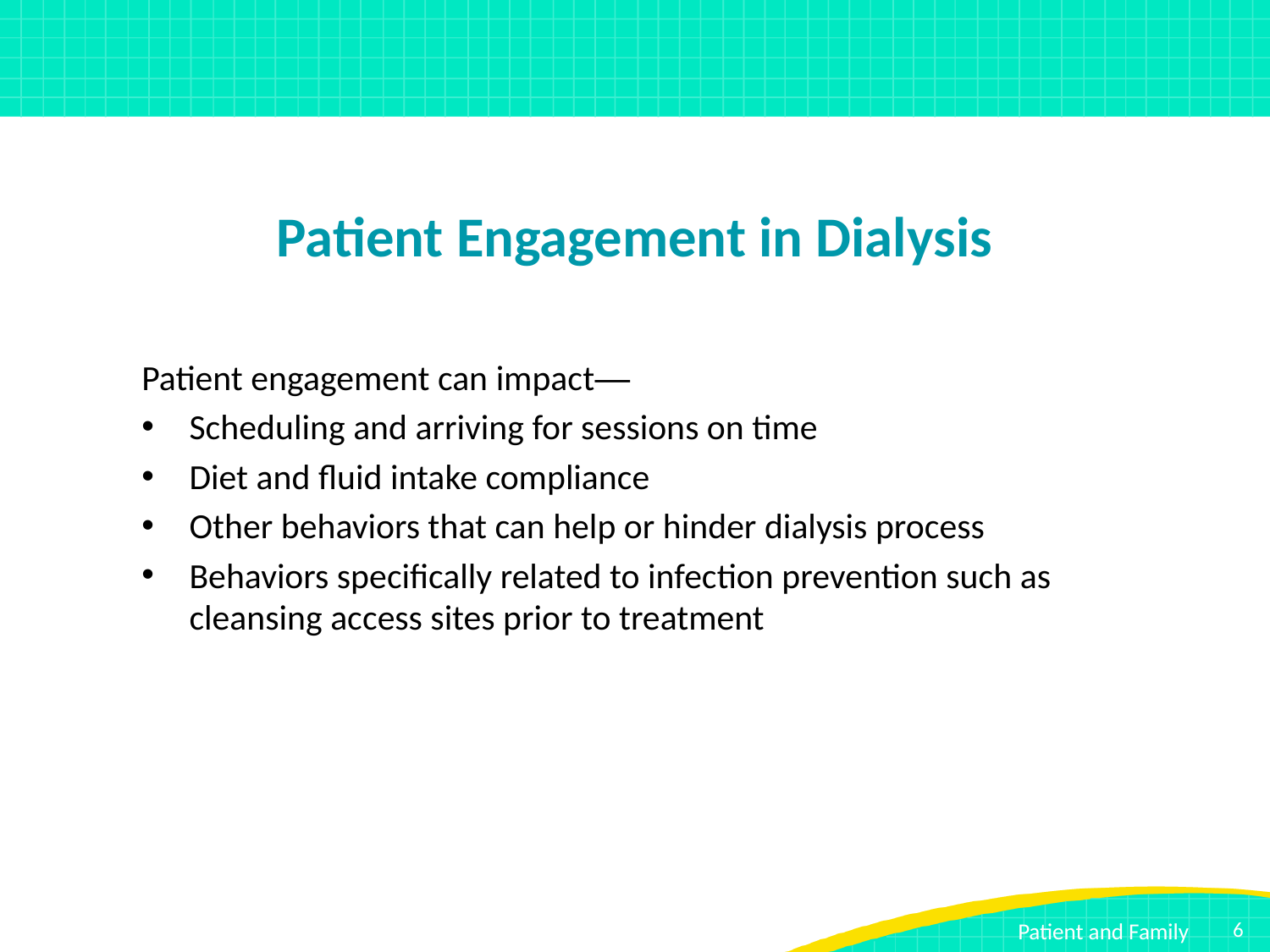

# Patient Engagement in Dialysis
Patient engagement can impact—
Scheduling and arriving for sessions on time
Diet and fluid intake compliance
Other behaviors that can help or hinder dialysis process
Behaviors specifically related to infection prevention such as cleansing access sites prior to treatment
6